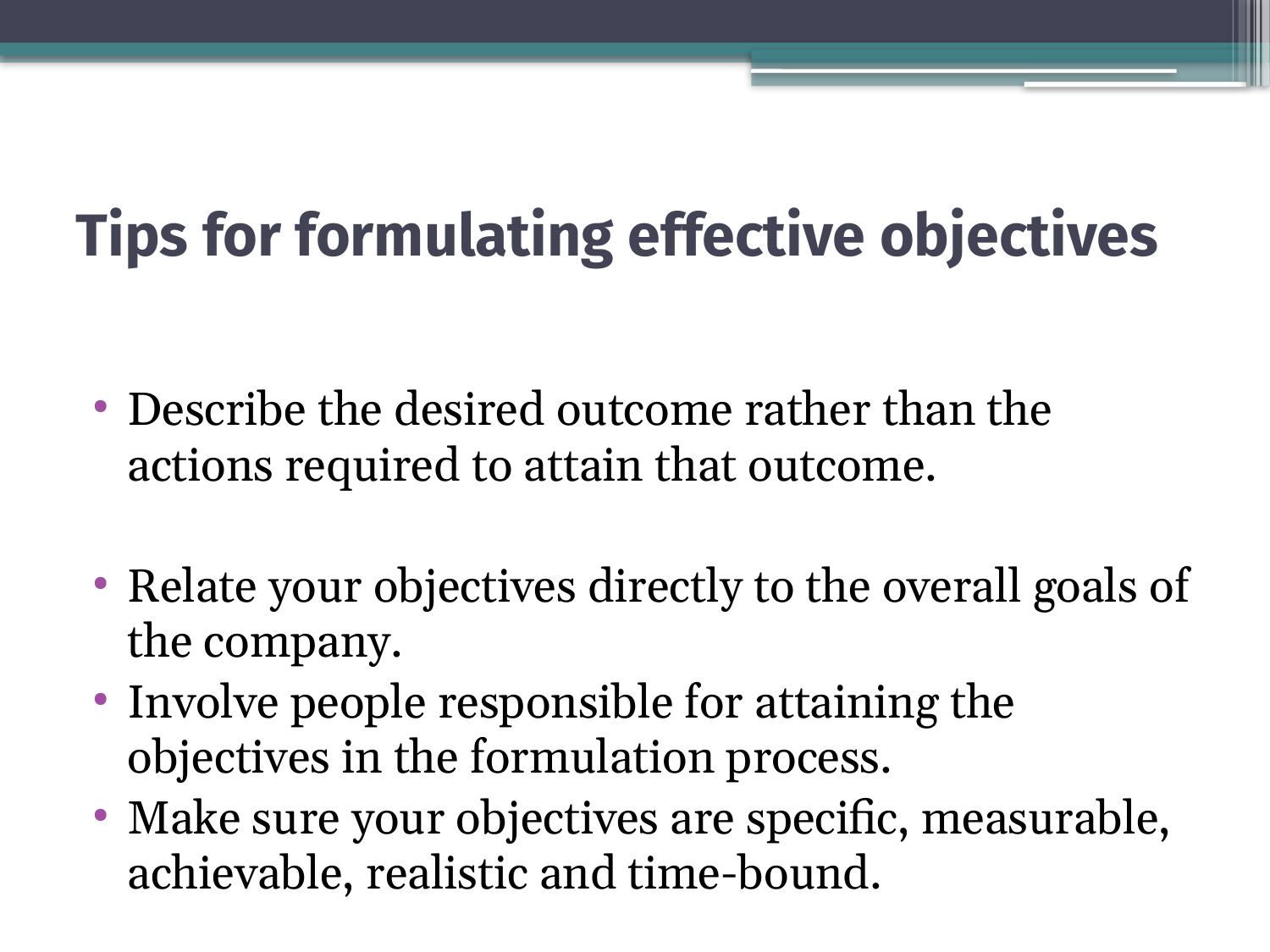

# Tips for formulating effective objectives

Describe the desired outcome rather than the actions required to attain that outcome.

Relate your objectives directly to the overall goals of the company.
Involve people responsible for attaining the objectives in the formulation process.
Make sure your objectives are specific, measurable, achievable, realistic and time-bound.